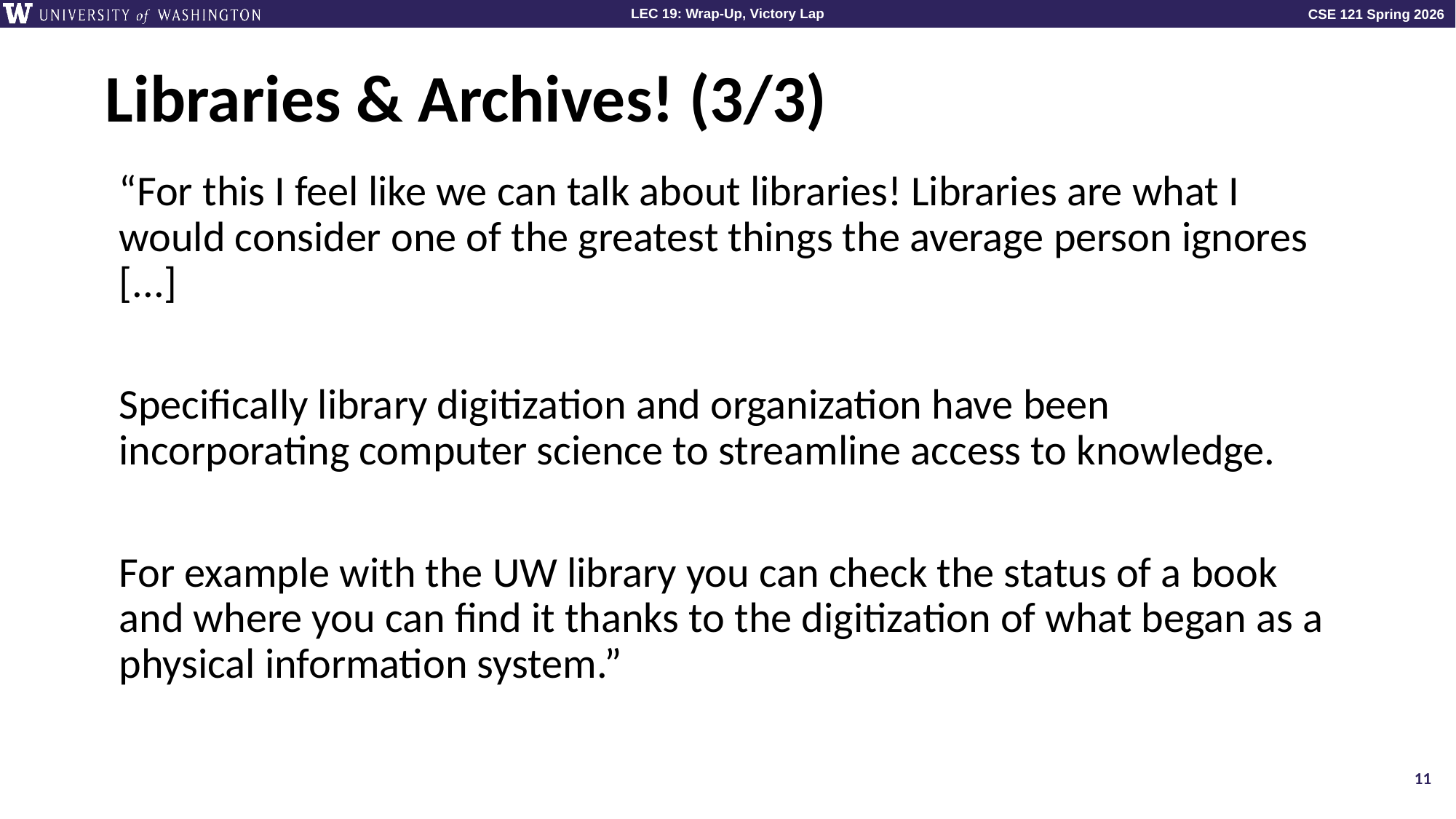

# Libraries & Archives! (3/3)
“For this I feel like we can talk about libraries! Libraries are what I would consider one of the greatest things the average person ignores [...]

Specifically library digitization and organization have been incorporating computer science to streamline access to knowledge.

For example with the UW library you can check the status of a book and where you can find it thanks to the digitization of what began as a physical information system.”
11